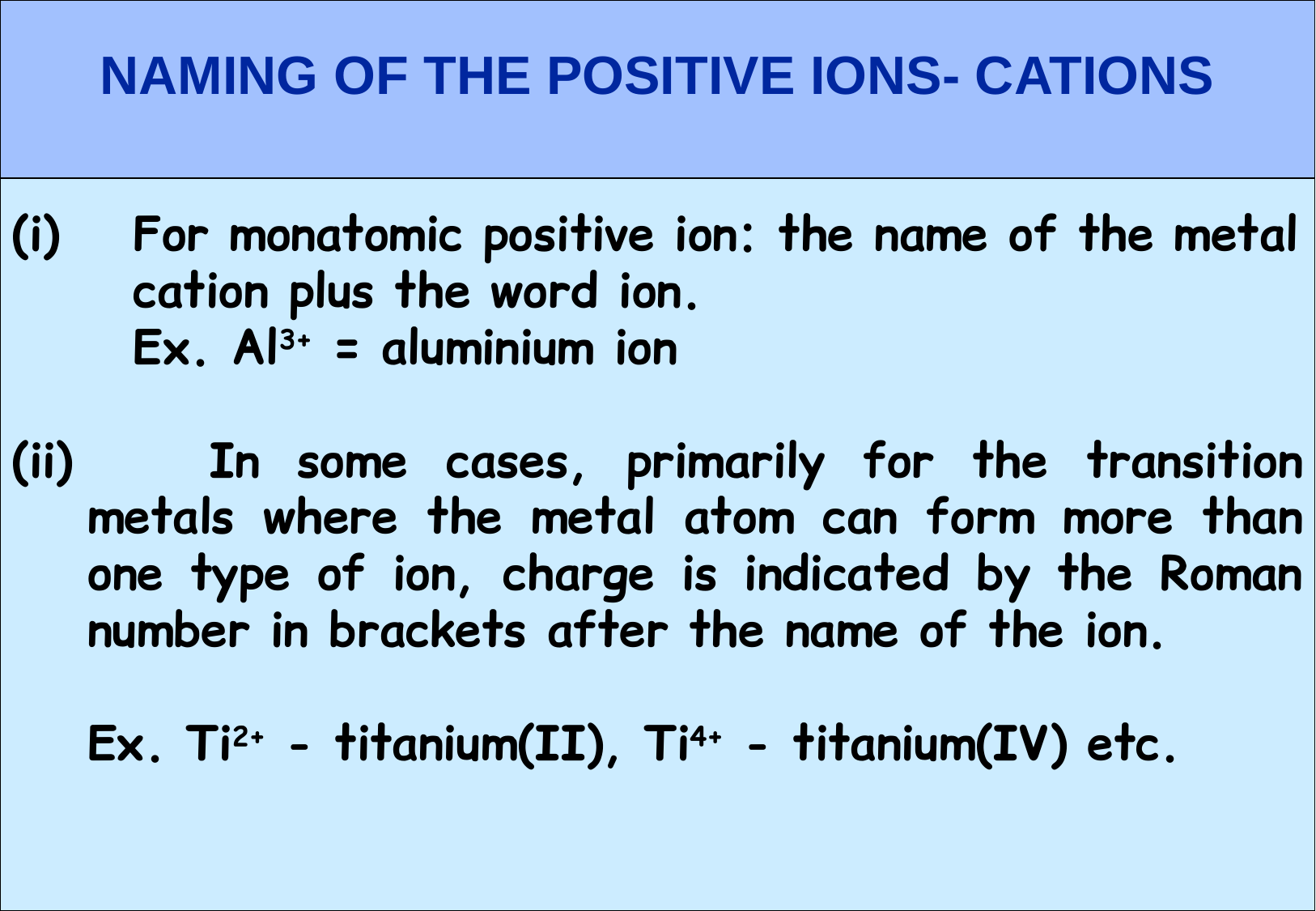

NAMING OF THE POSITIVE IONS- CATIONS

(i) 	For monatomic positive ion: the name of the metal 	cation plus the word ion.
	Ex. Al3+ = aluminium ion

	In some cases, primarily for the transition metals where the metal atom can form more than one type of ion, charge is indicated by the Roman number in brackets after the name of the ion.

 	Ex. Ti2+ - titanium(II), Ti4+ - titanium(IV) etc.